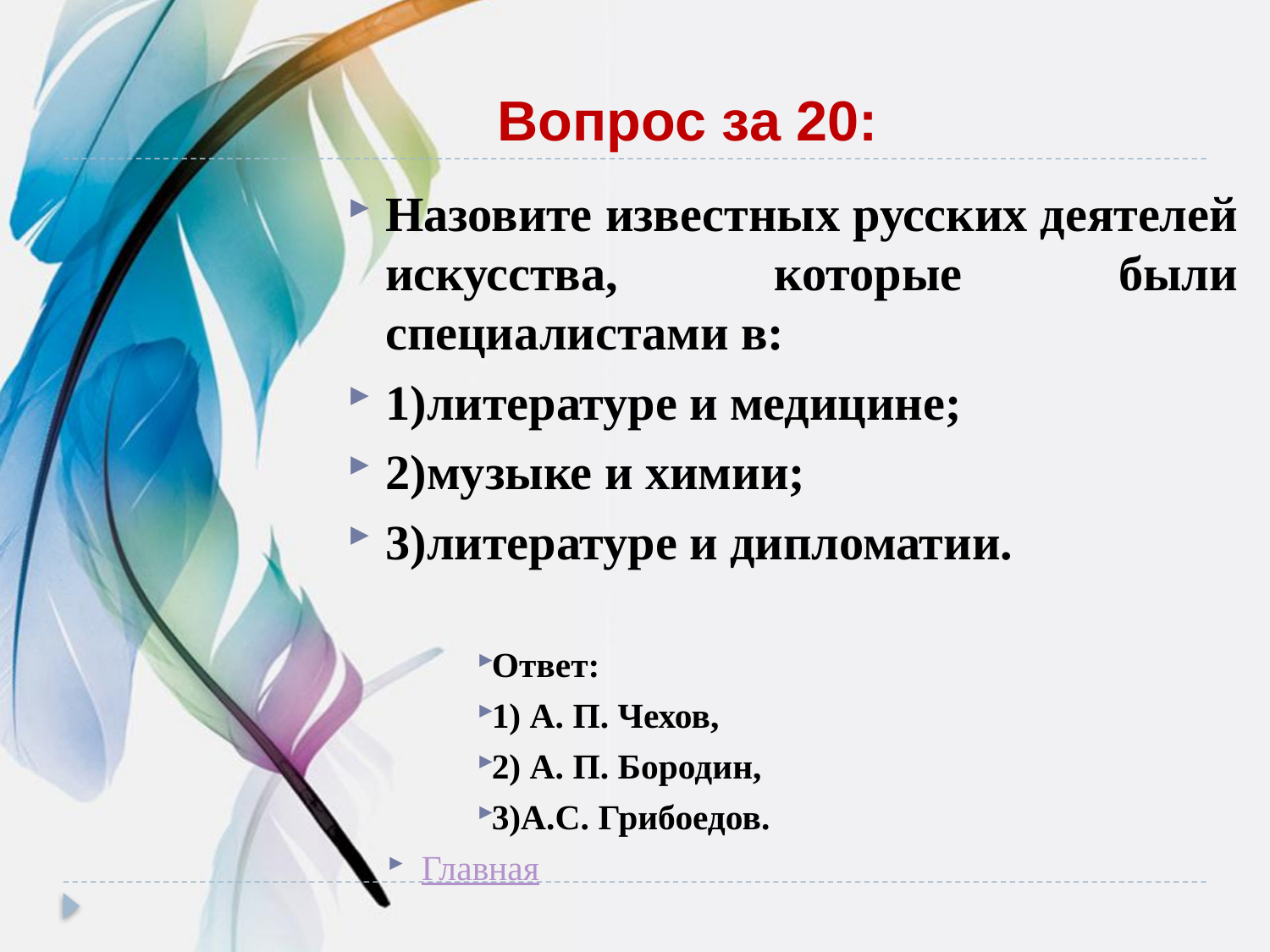

# Вопрос за 20:
Назовите известных русских деятелей искусства, которые были специалистами в:
1)литературе и медицине;
2)музыке и химии;
3)литературе и дипломатии.
Ответ:
1) А. П. Чехов,
2) А. П. Бородин,
3)А.С. Грибоедов.
Главная